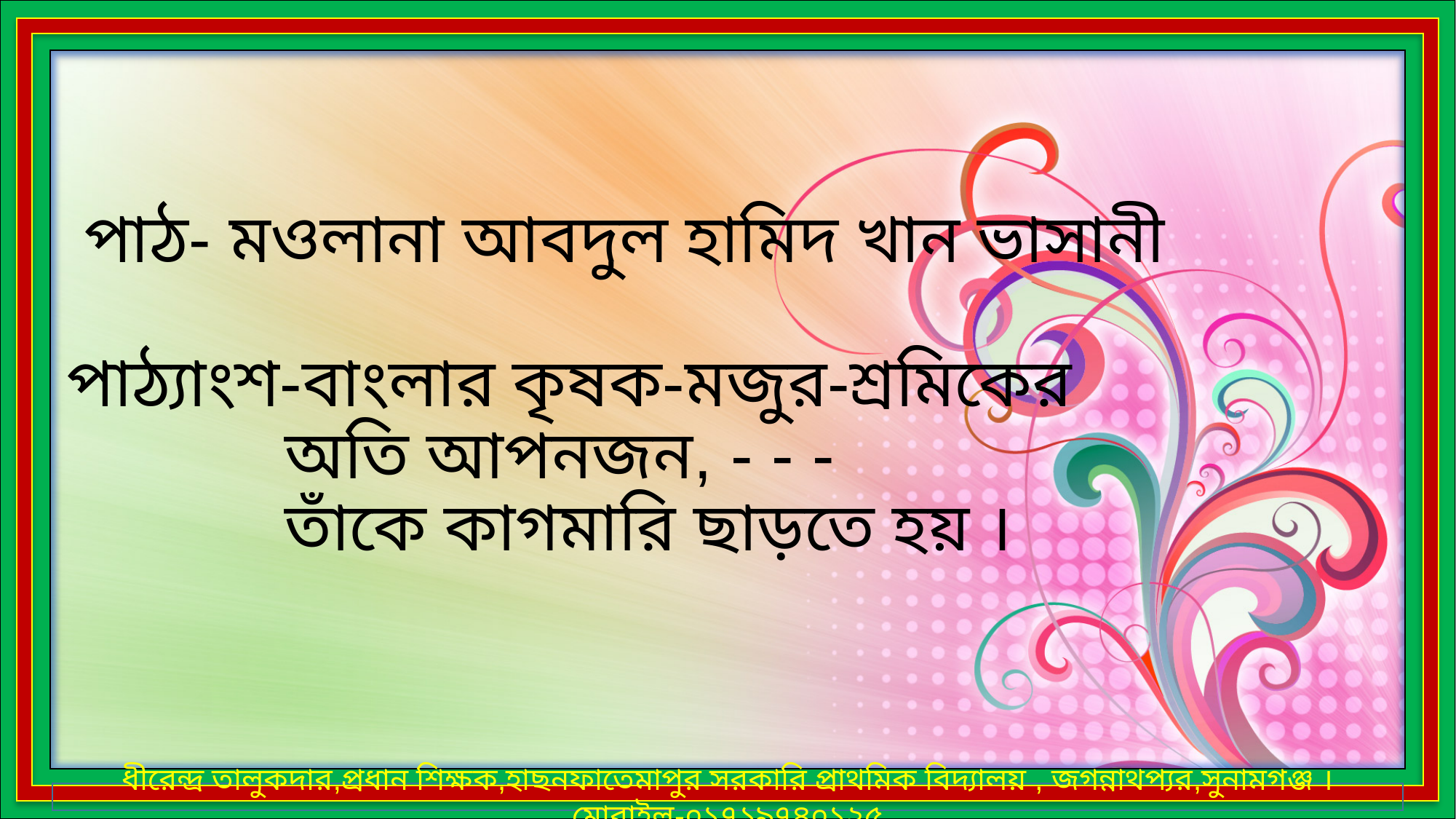

# পাঠ- মওলানা আবদুল হামিদ খান ভাসানী পাঠ্যাংশ-বাংলার কৃষক-মজুর-শ্রমিকের অতি আপনজন, - - - তাঁকে কাগমারি ছাড়তে হয় ।